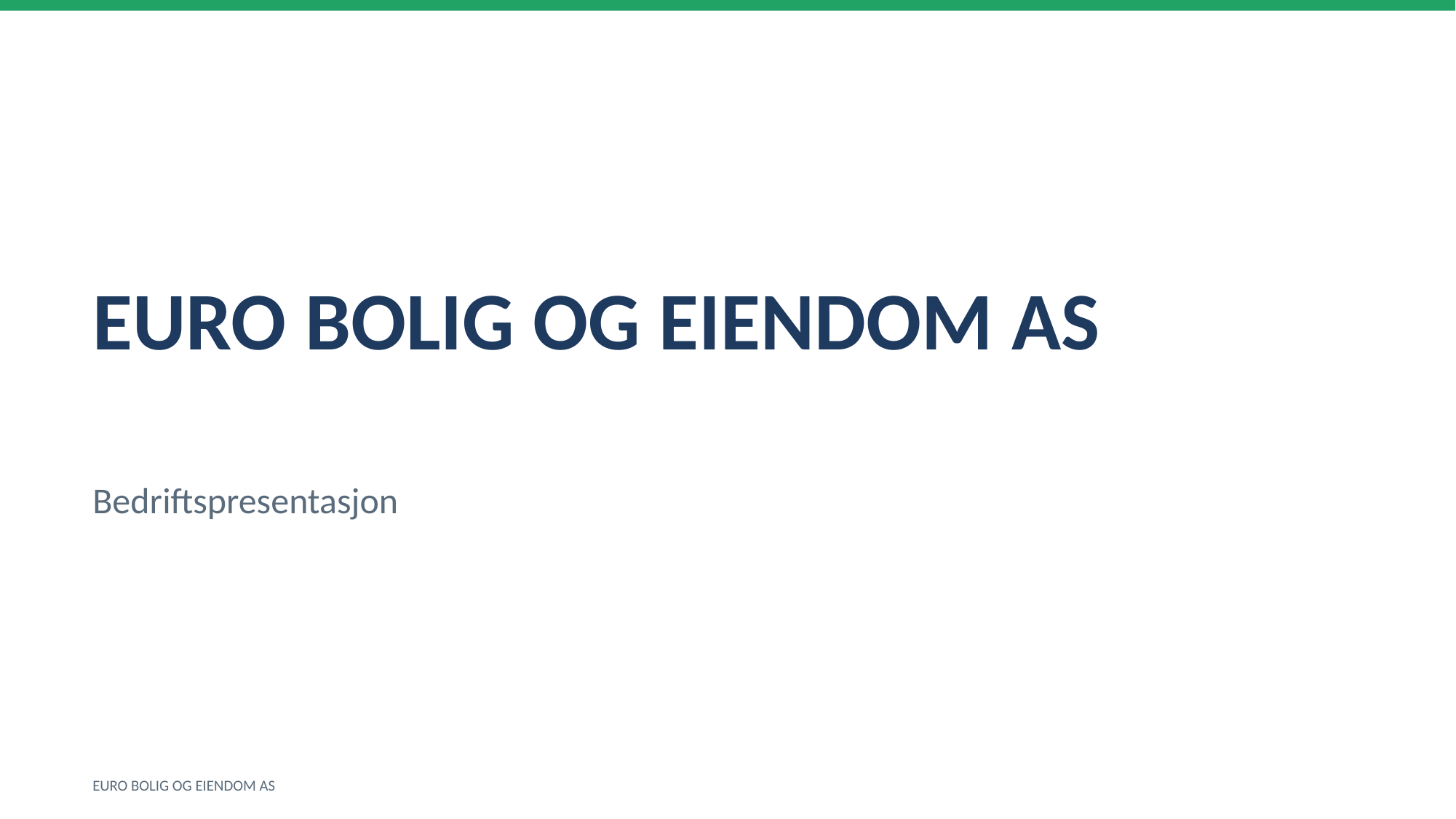

EURO BOLIG OG EIENDOM AS
Bedriftspresentasjon
EURO BOLIG OG EIENDOM AS